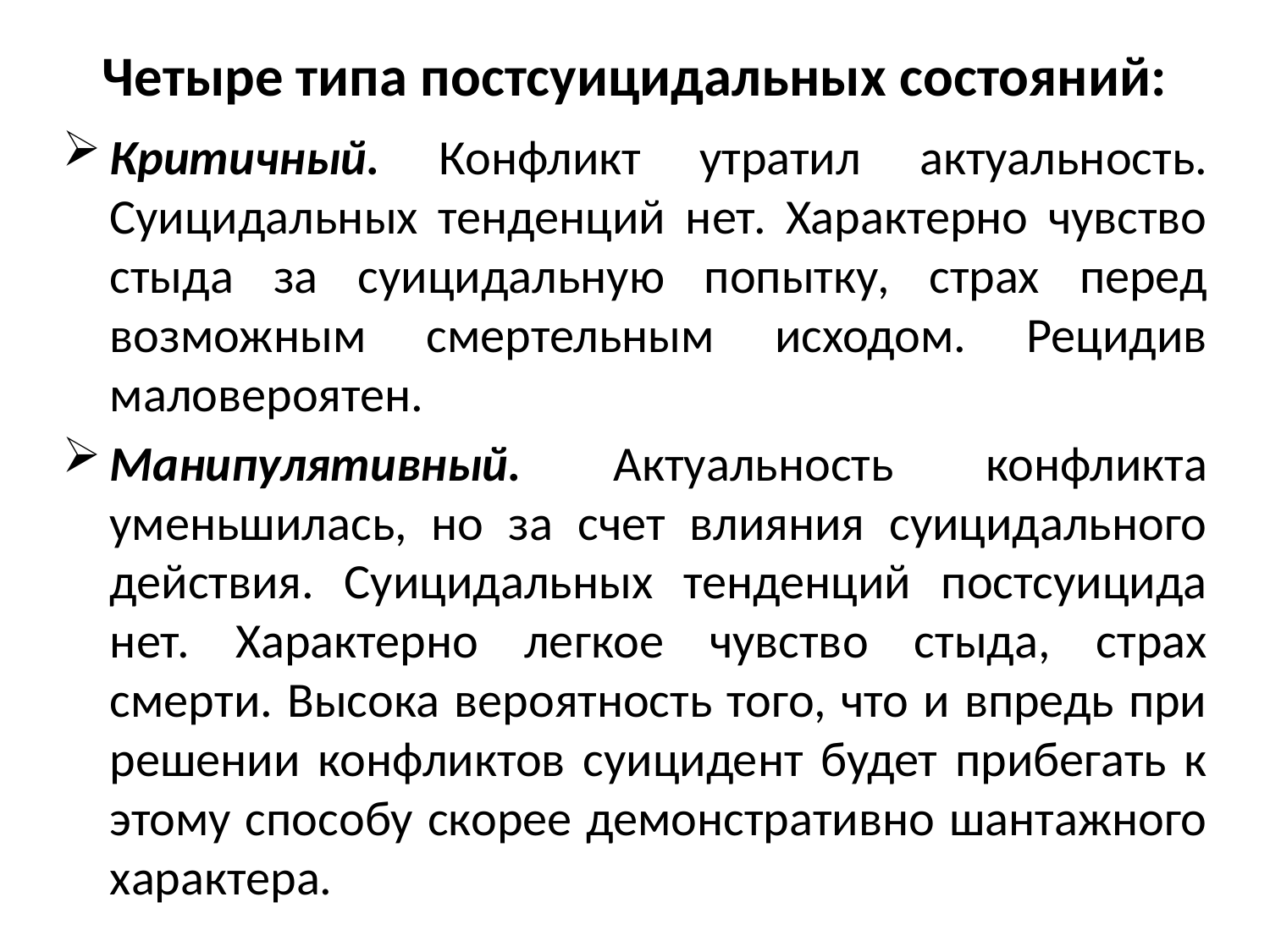

# Четыре типа постсуицидальных состояний:
Критичный. Конфликт утратил актуальность. Суицидальных тенденций нет. Характерно чувство стыда за суицидальную попытку, страх перед возможным смертельным исходом. Рецидив маловероятен.
Манипулятивный. Актуальность конфликта уменьшилась, но за счет влияния суицидального действия. Суицидальных тенденций постсуицида нет. Характерно легкое чувство стыда, страх смерти. Высока вероятность того, что и впредь при решении конфликтов суицидент будет прибегать к этому способу скорее демонстративно шантажного характера.